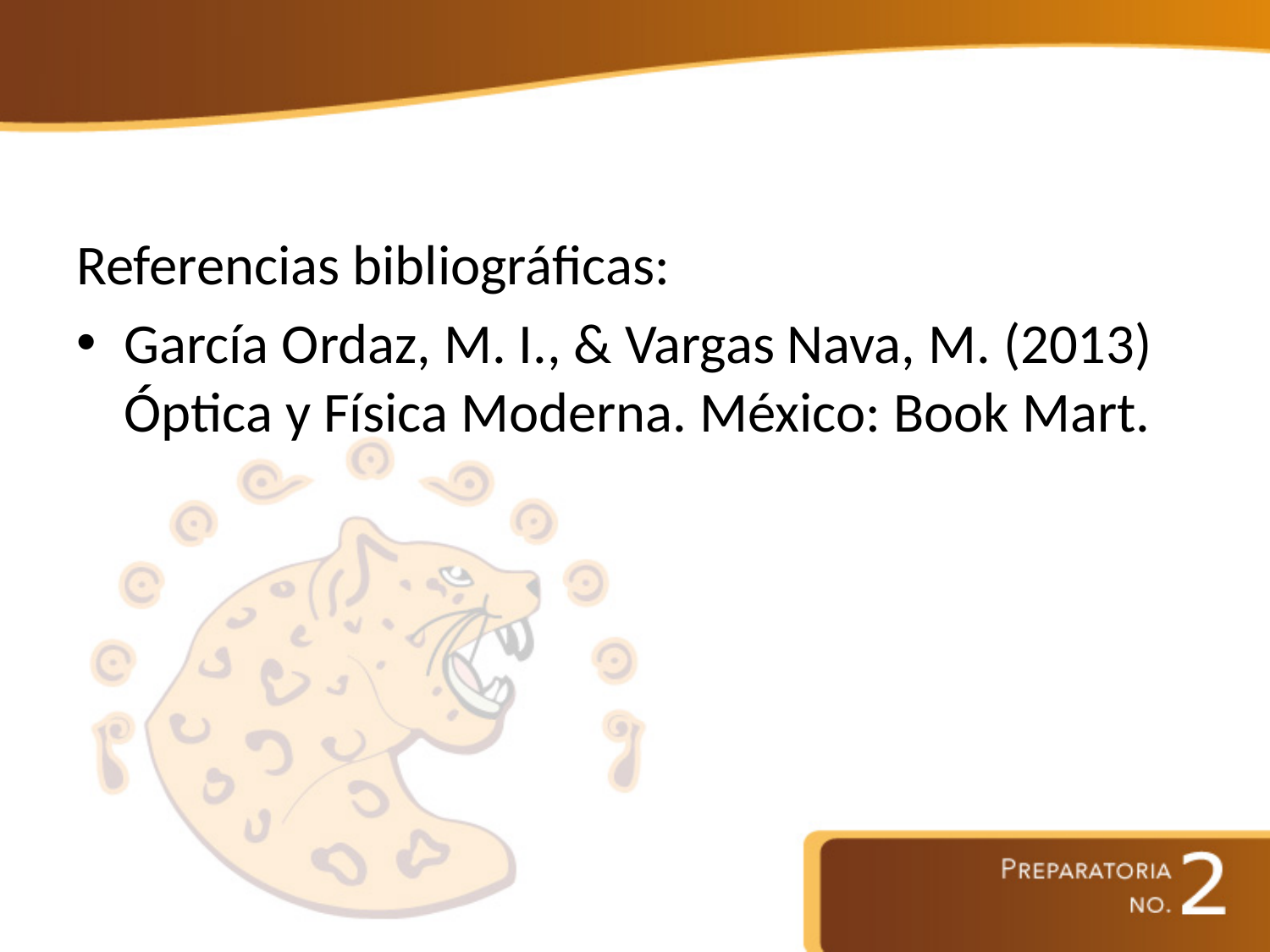

Referencias bibliográficas:
García Ordaz, M. I., & Vargas Nava, M. (2013) Óptica y Física Moderna. México: Book Mart.